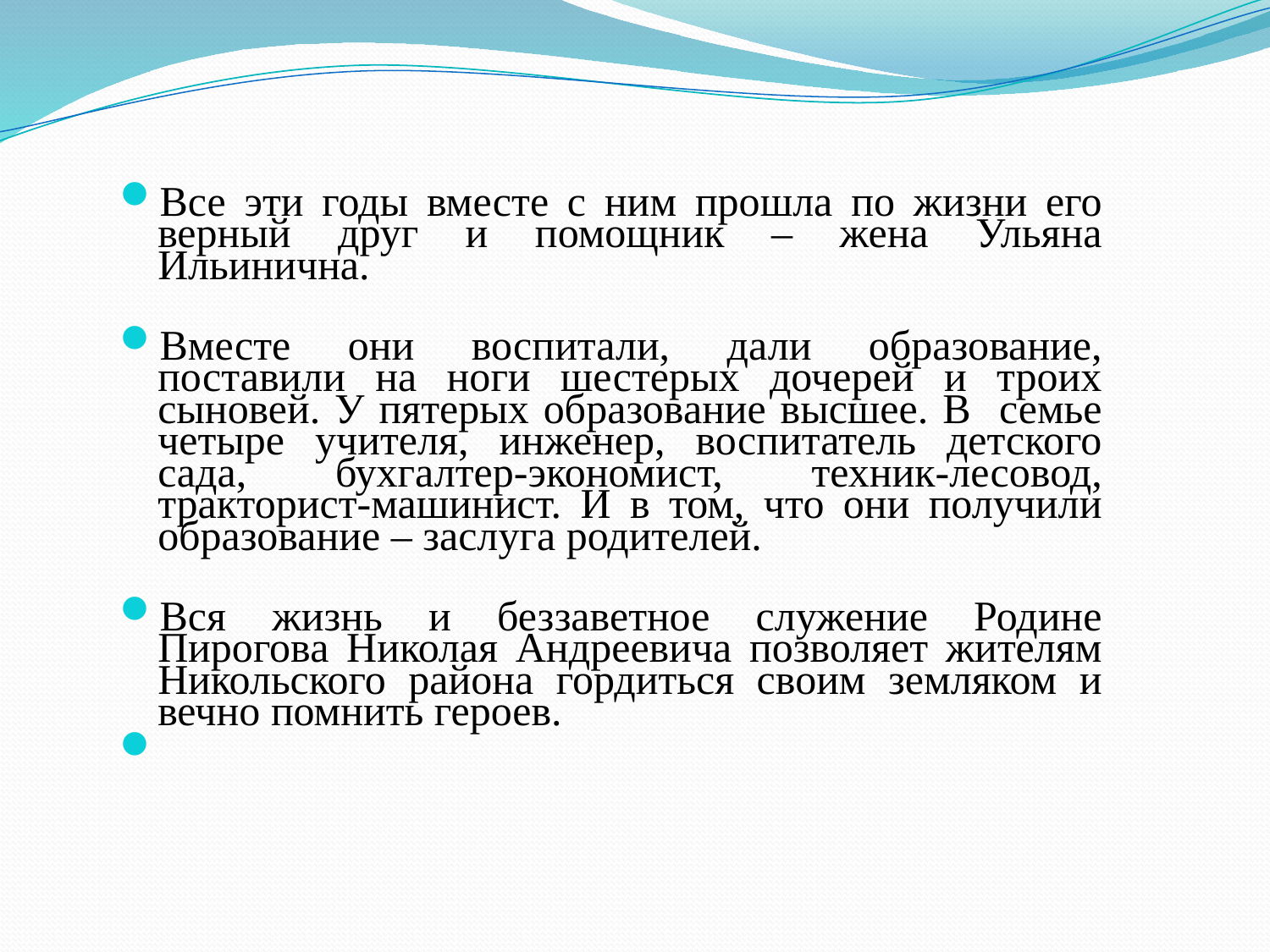

Все эти годы вместе с ним прошла по жизни его верный друг и помощник – жена Ульяна Ильинична.

Вместе они воспитали, дали образование, поставили на ноги шестерых дочерей и троих сыновей. У пятерых образование высшее. В  семье четыре учителя, инженер, воспитатель детского сада, бухгалтер-экономист, техник-лесовод, тракторист-машинист. И в том, что они получили образование – заслуга родителей.

Вся жизнь и беззаветное служение Родине Пирогова Николая Андреевича позволяет жителям Никольского района гордиться своим земляком и вечно помнить героев.